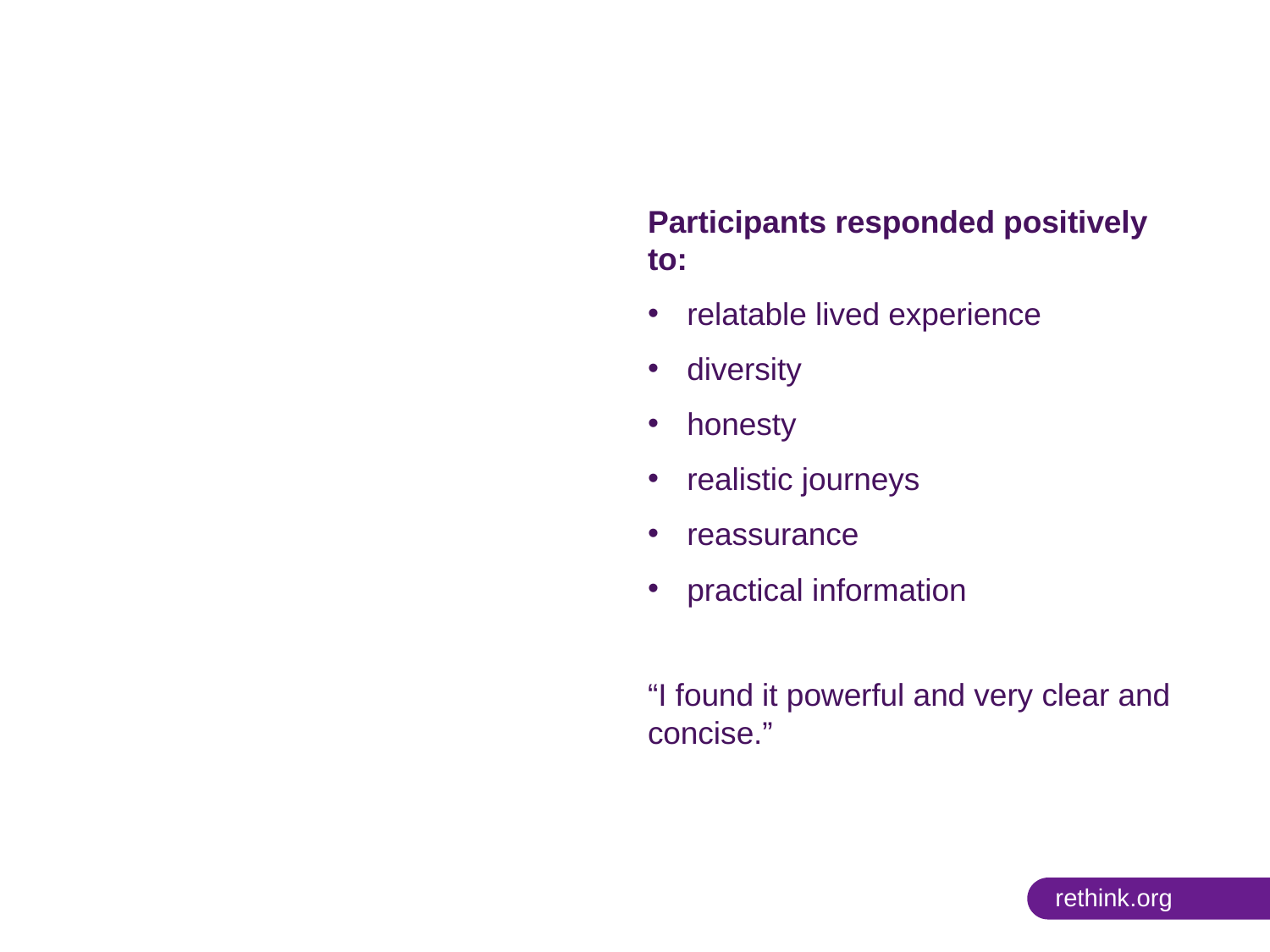

Participants responded positively to:
relatable lived experience
diversity
honesty
realistic journeys
reassurance
practical information

“I found it powerful and very clear and concise.”